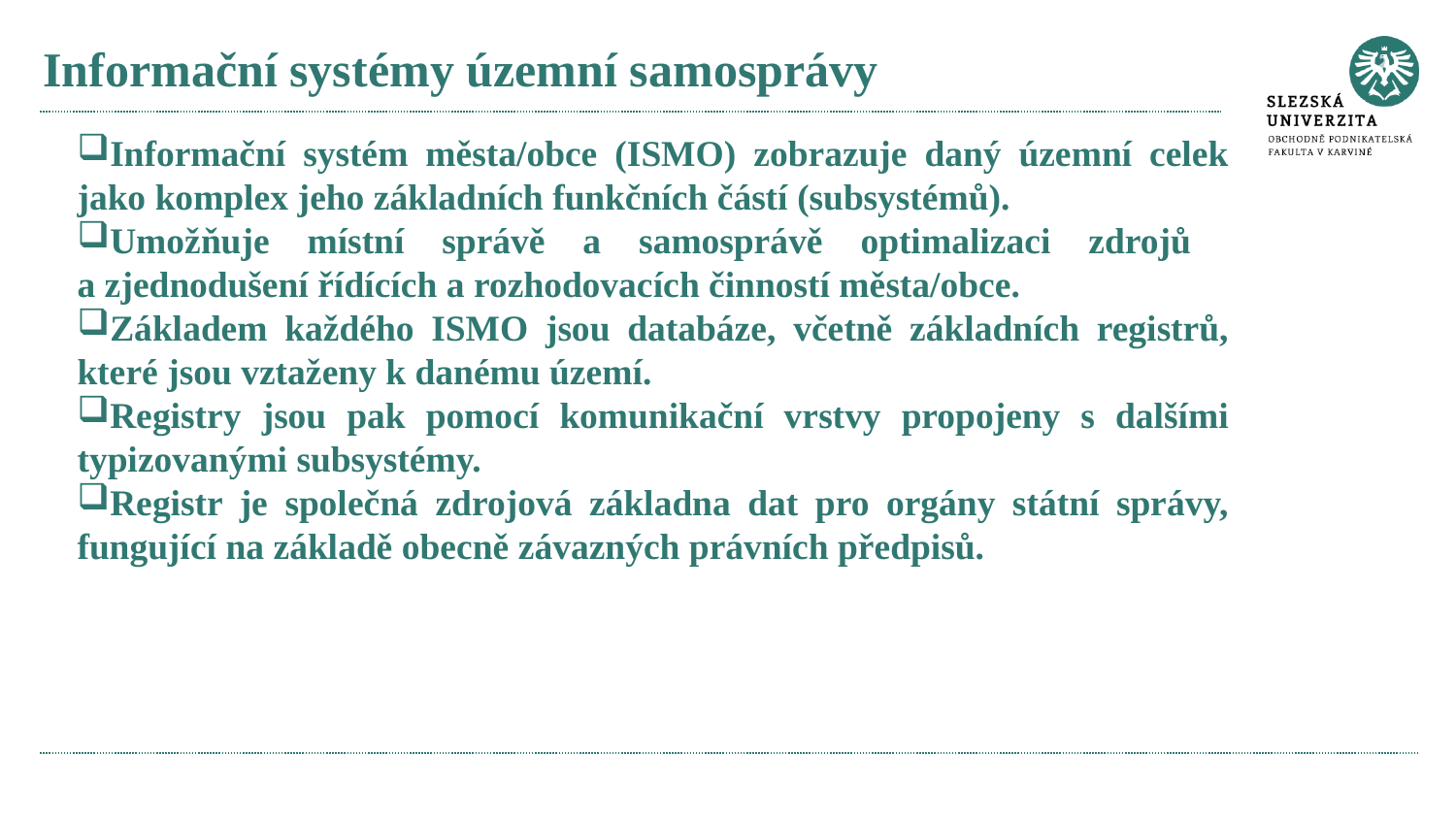

# Informační systémy územní samosprávy
Informační systém města/obce (ISMO) zobrazuje daný územní celek jako komplex jeho základních funkčních částí (subsystémů).
Umožňuje místní správě a samosprávě optimalizaci zdrojů
a zjednodušení řídících a rozhodovacích činností města/obce.
Základem každého ISMO jsou databáze, včetně základních registrů, které jsou vztaženy k danému území.
Registry jsou pak pomocí komunikační vrstvy propojeny s dalšími typizovanými subsystémy.
Registr je společná zdrojová základna dat pro orgány státní správy, fungující na základě obecně závazných právních předpisů.